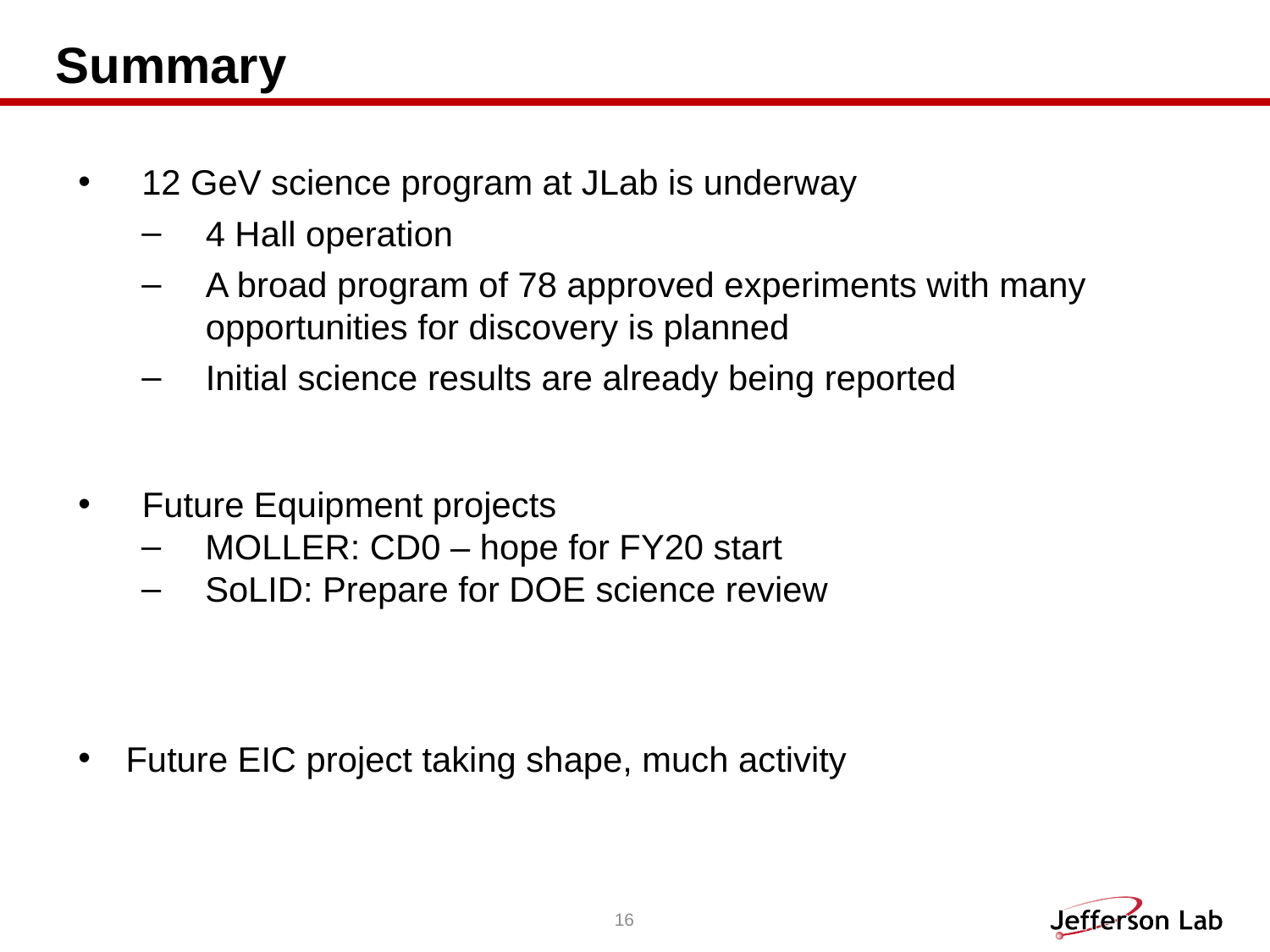

# Summary
12 GeV science program at JLab is underway
4 Hall operation
A broad program of 78 approved experiments with many opportunities for discovery is planned
Initial science results are already being reported

Future Equipment projects
MOLLER: CD0 – hope for FY20 start
SoLID: Prepare for DOE science review

Future EIC project taking shape, much activity
16